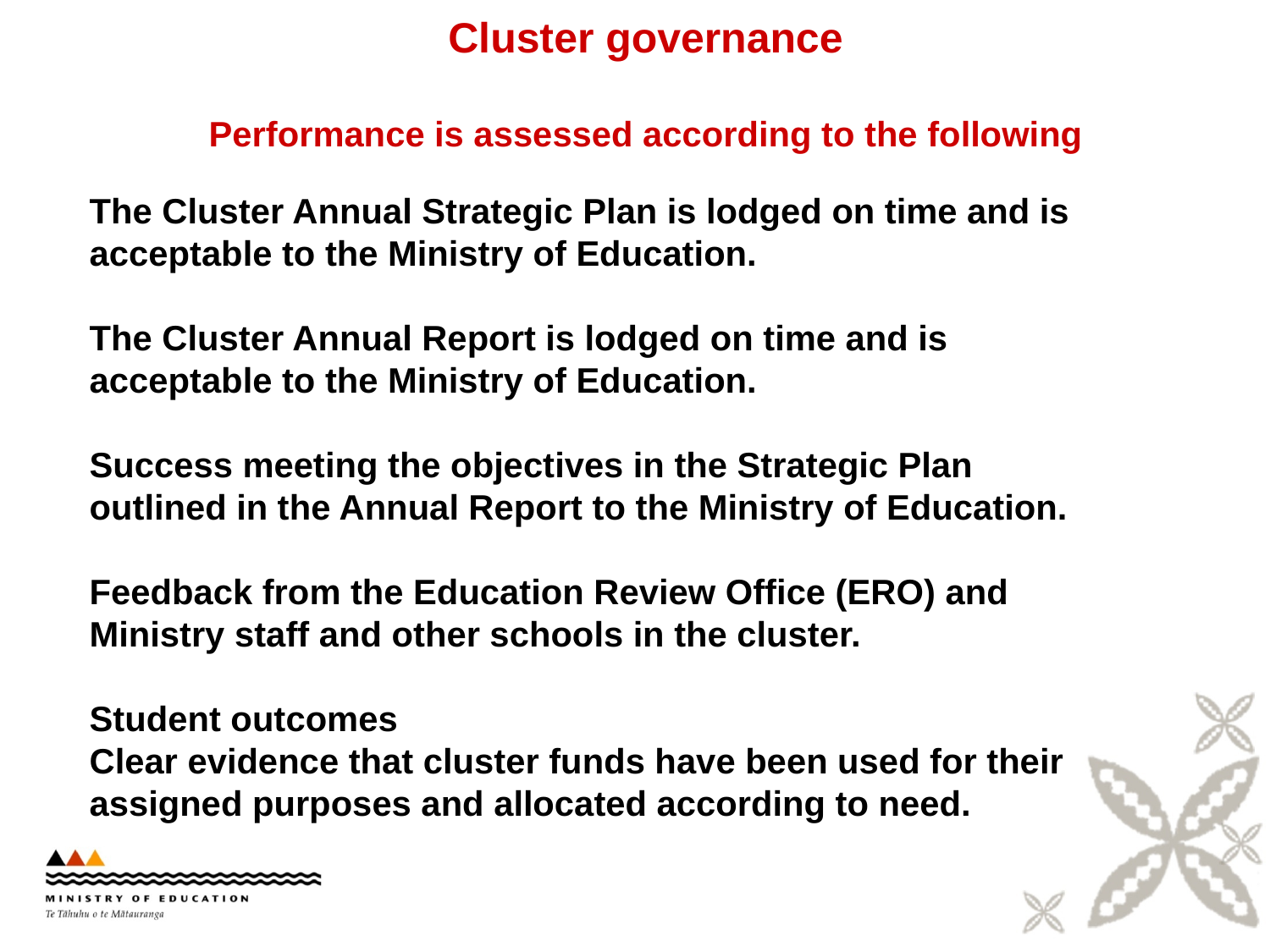

# Cluster governance Performance is assessed according to the following
The Cluster Annual Strategic Plan is lodged on time and is
acceptable to the Ministry of Education.

The Cluster Annual Report is lodged on time and is
acceptable to the Ministry of Education.

Success meeting the objectives in the Strategic Plan outlined in the Annual Report to the Ministry of Education.

Feedback from the Education Review Office (ERO) and
Ministry staff and other schools in the cluster.

Student outcomes
Clear evidence that cluster funds have been used for their
assigned purposes and allocated according to need.